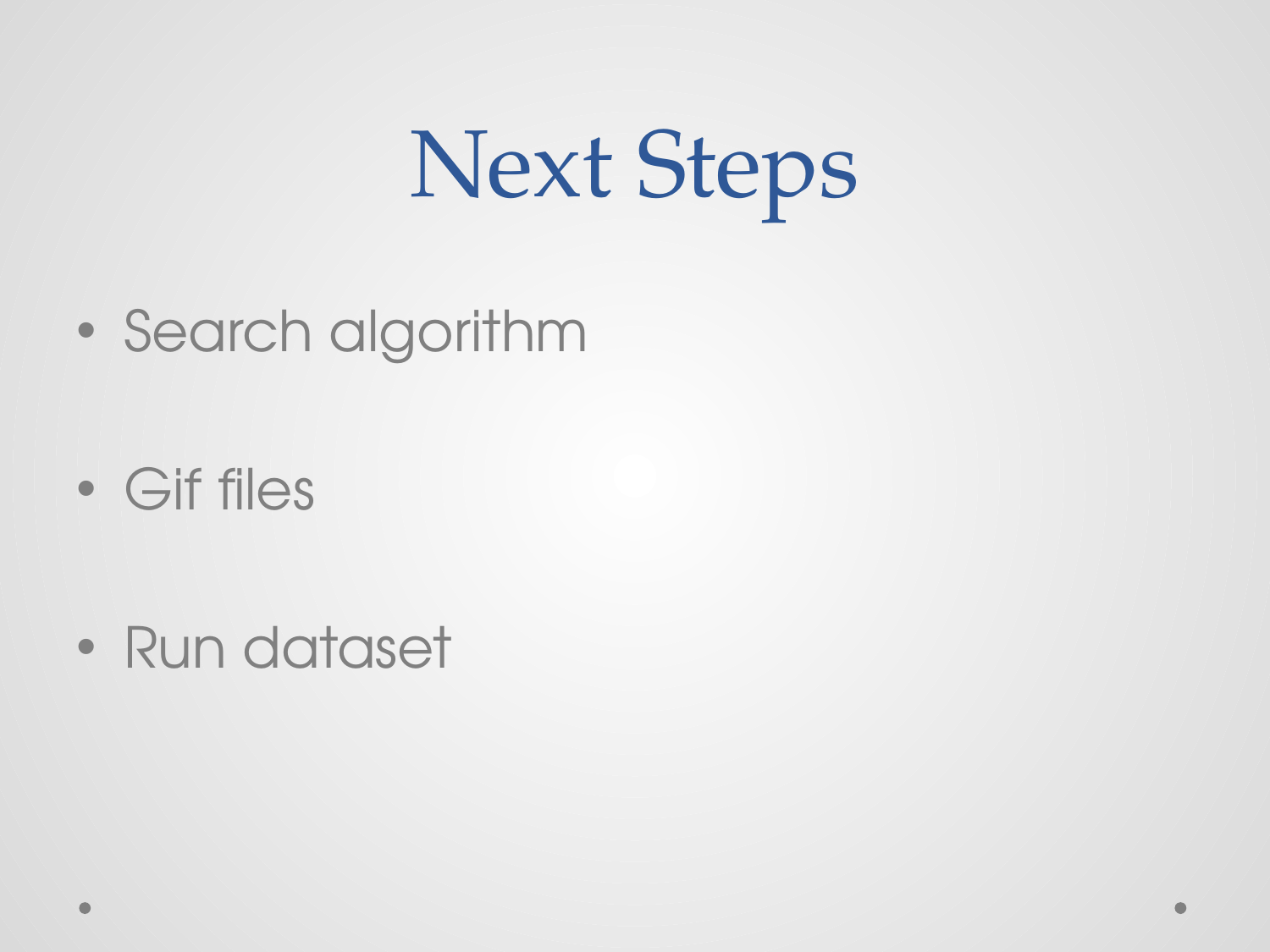

# Next Steps
Search algorithm

Gif files

Run dataset